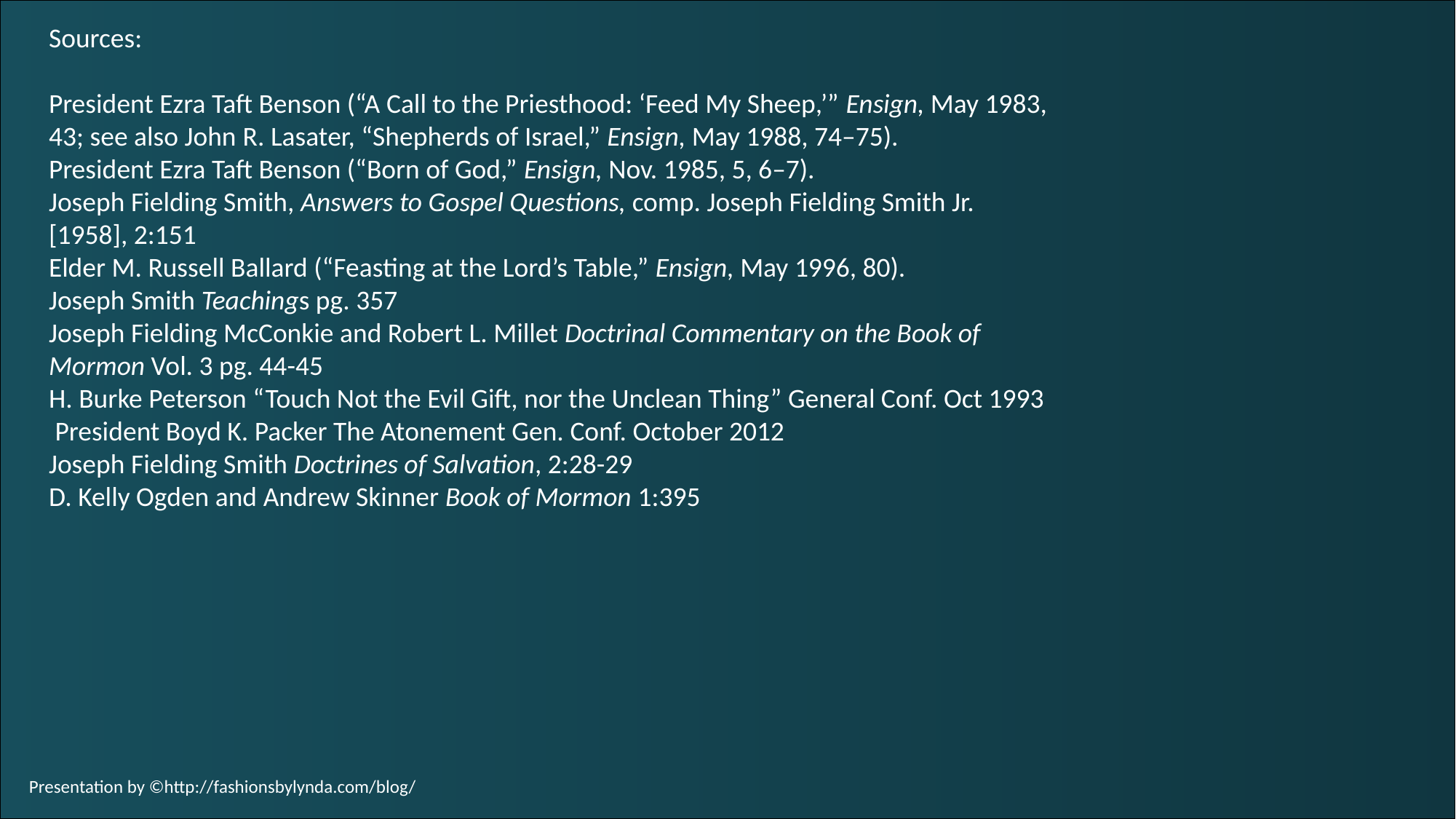

Sources:

President Ezra Taft Benson (“A Call to the Priesthood: ‘Feed My Sheep,’” Ensign, May 1983, 43; see also John R. Lasater, “Shepherds of Israel,” Ensign, May 1988, 74–75).
President Ezra Taft Benson (“Born of God,” Ensign, Nov. 1985, 5, 6–7).
Joseph Fielding Smith, Answers to Gospel Questions, comp. Joseph Fielding Smith Jr. [1958], 2:151
Elder M. Russell Ballard (“Feasting at the Lord’s Table,” Ensign, May 1996, 80).
Joseph Smith Teachings pg. 357
Joseph Fielding McConkie and Robert L. Millet Doctrinal Commentary on the Book of Mormon Vol. 3 pg. 44-45
H. Burke Peterson “Touch Not the Evil Gift, nor the Unclean Thing” General Conf. Oct 1993
 President Boyd K. Packer The Atonement Gen. Conf. October 2012
Joseph Fielding Smith Doctrines of Salvation, 2:28-29
D. Kelly Ogden and Andrew Skinner Book of Mormon 1:395

Presentation by ©http://fashionsbylynda.com/blog/